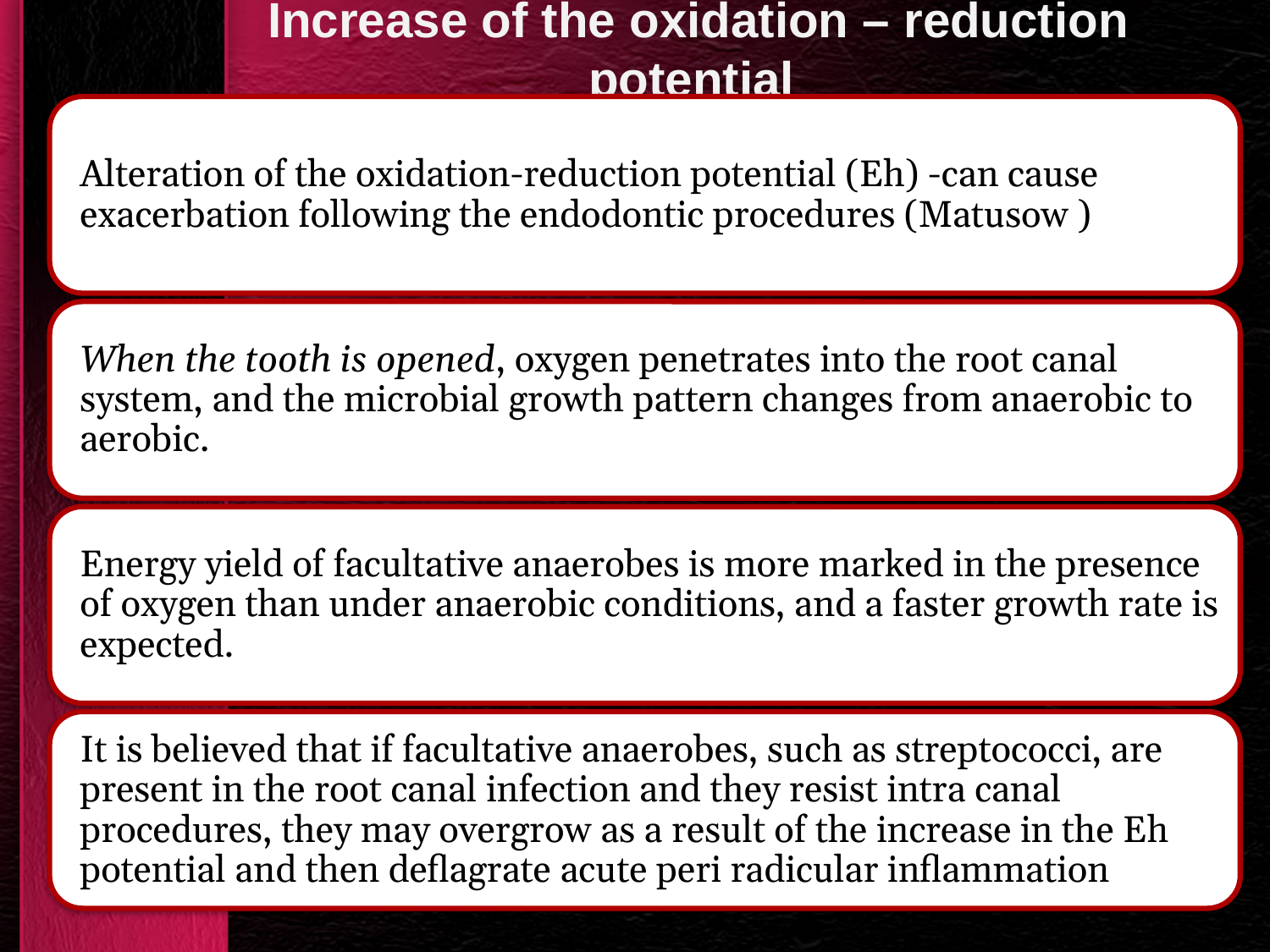

# Increase of the oxidation – reduction potential
Alteration of the oxidation-reduction potential (Eh) -can cause exacerbation following the endodontic procedures (Matusow )
When the tooth is opened, oxygen penetrates into the root canal system, and the microbial growth pattern changes from anaerobic to aerobic.
Energy yield of facultative anaerobes is more marked in the presence of oxygen than under anaerobic conditions, and a faster growth rate is expected.
It is believed that if facultative anaerobes, such as streptococci, are present in the root canal infection and they resist intra canal procedures, they may overgrow as a result of the increase in the Eh potential and then deflagrate acute peri radicular inflammation